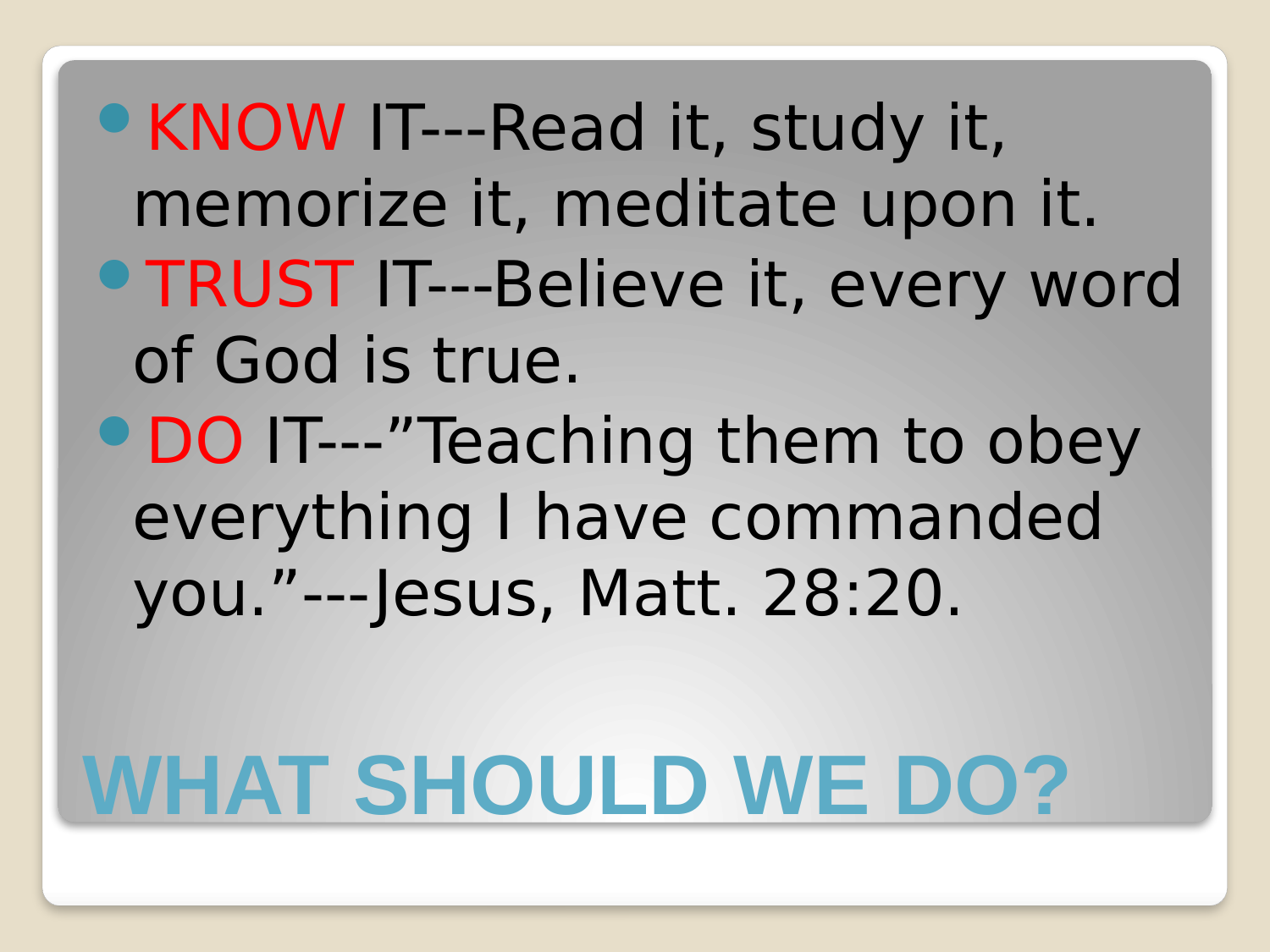

KNOW IT---Read it, study it, memorize it, meditate upon it.
TRUST IT---Believe it, every word of God is true.
DO IT---”Teaching them to obey everything I have commanded you.”---Jesus, Matt. 28:20.
# WHAT SHOULD WE DO?